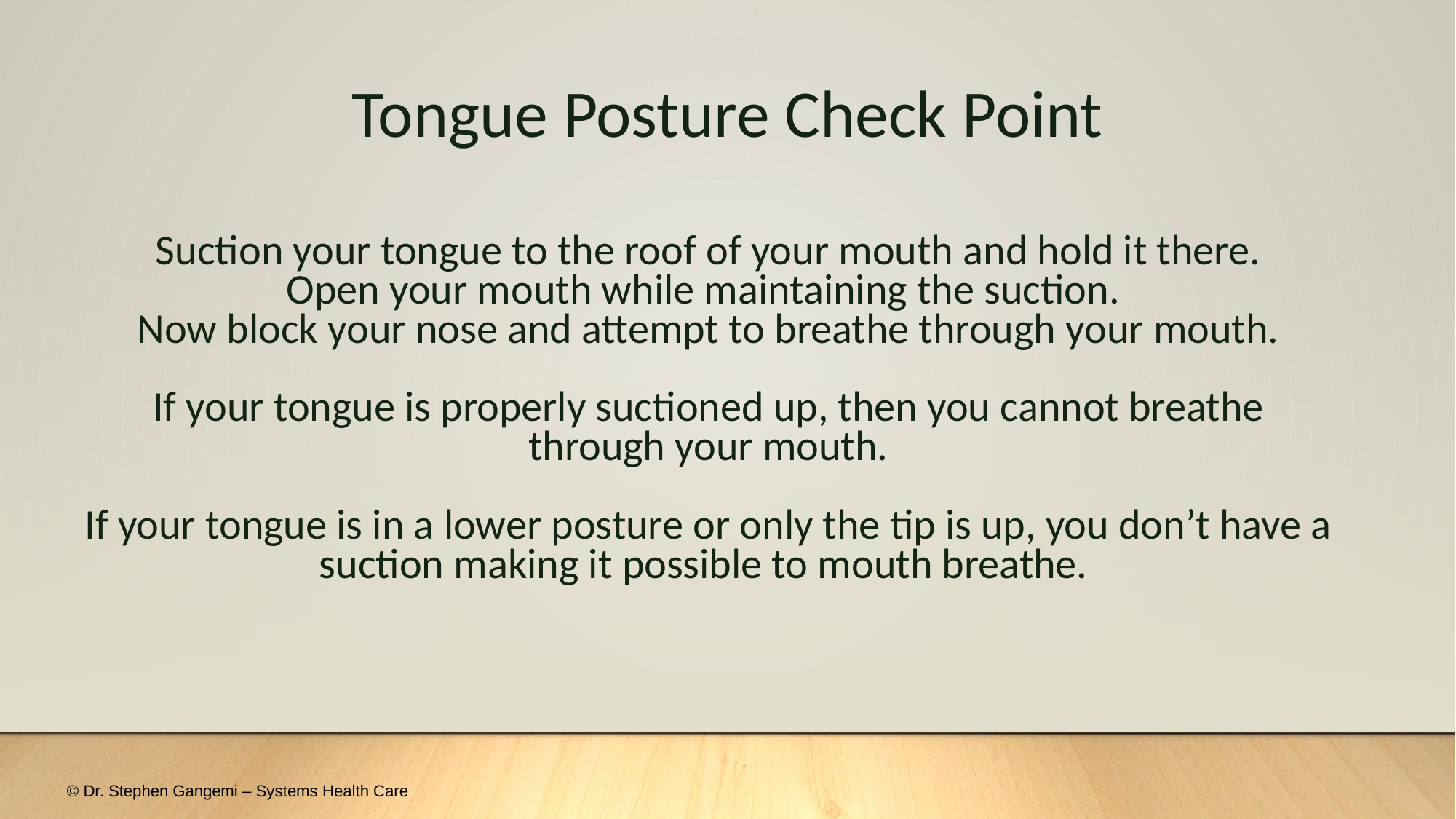

Tongue Posture Check Point
Suction your tongue to the roof of your mouth and hold it there.
Open your mouth while maintaining the suction.
Now block your nose and attempt to breathe through your mouth.

If your tongue is properly suctioned up, then you cannot breathe through your mouth.

If your tongue is in a lower posture or only the tip is up, you don’t have a suction making it possible to mouth breathe.

© Dr. Stephen Gangemi – Systems Health Care